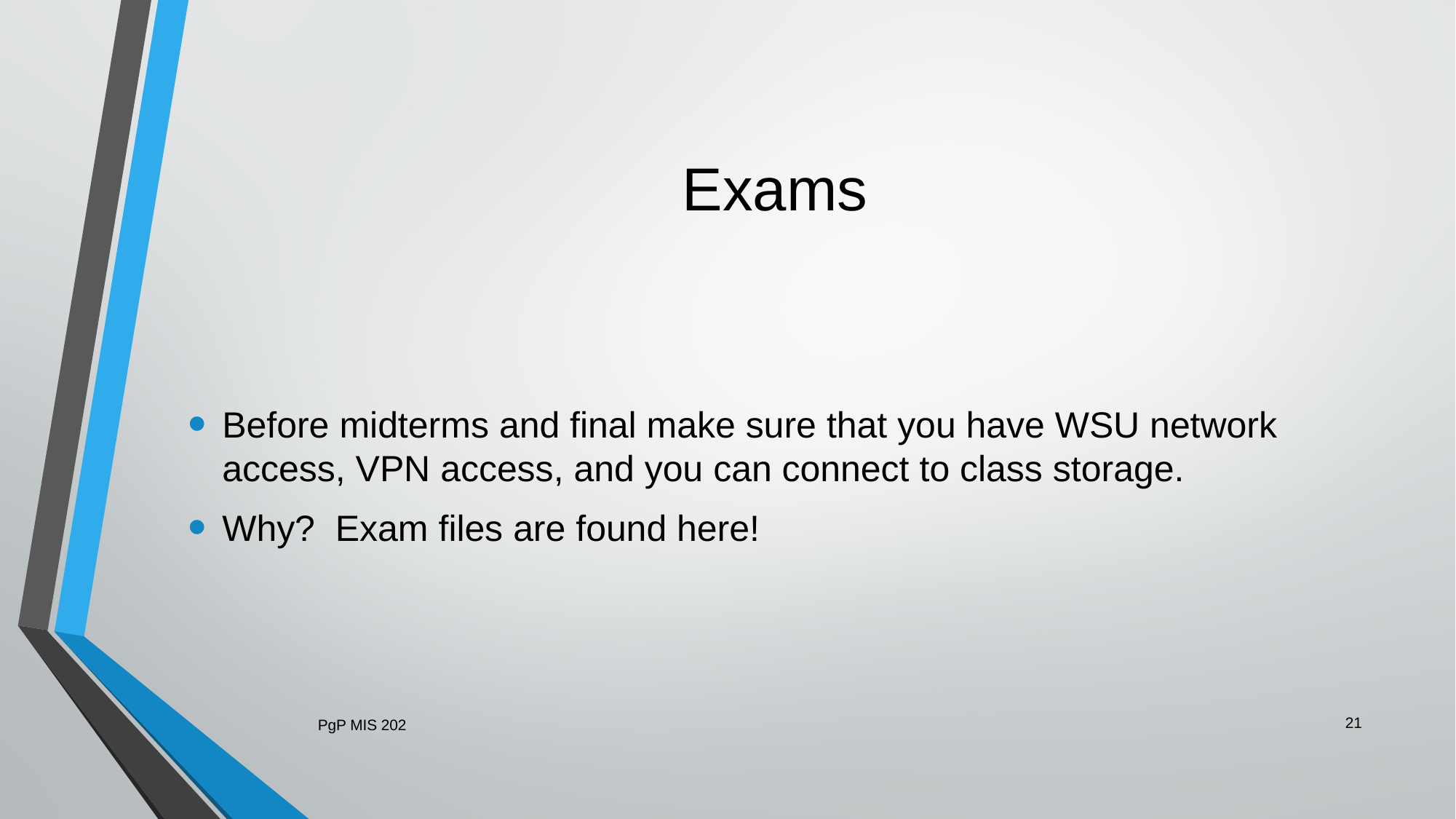

# Exams
Before midterms and final make sure that you have WSU network access, VPN access, and you can connect to class storage.
Why?  Exam files are found here!

21
PgP MIS 202